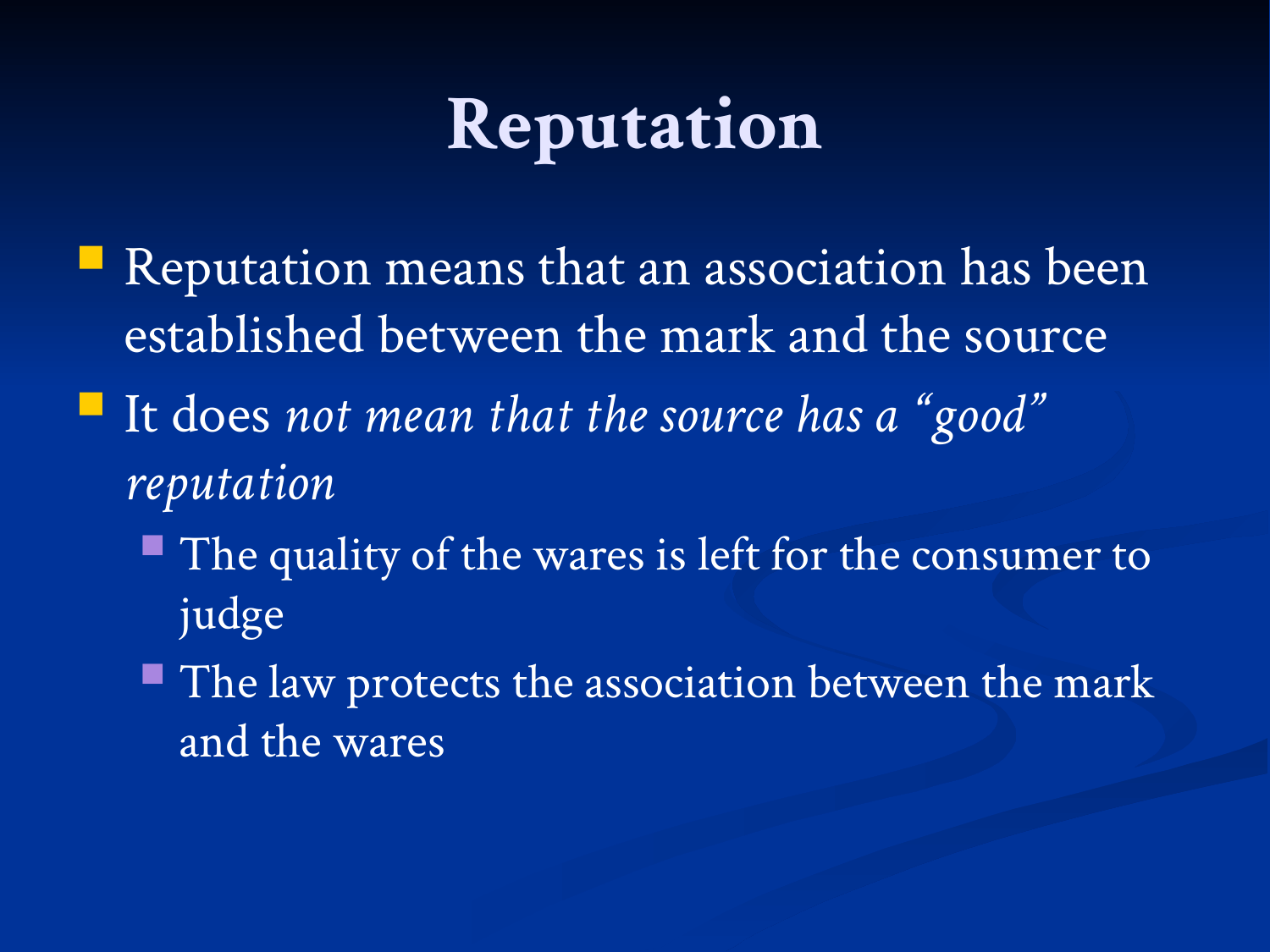

# Reputation
Reputation means that an association has been established between the mark and the source
It does not mean that the source has a “good” reputation
The quality of the wares is left for the consumer to judge
The law protects the association between the mark and the wares